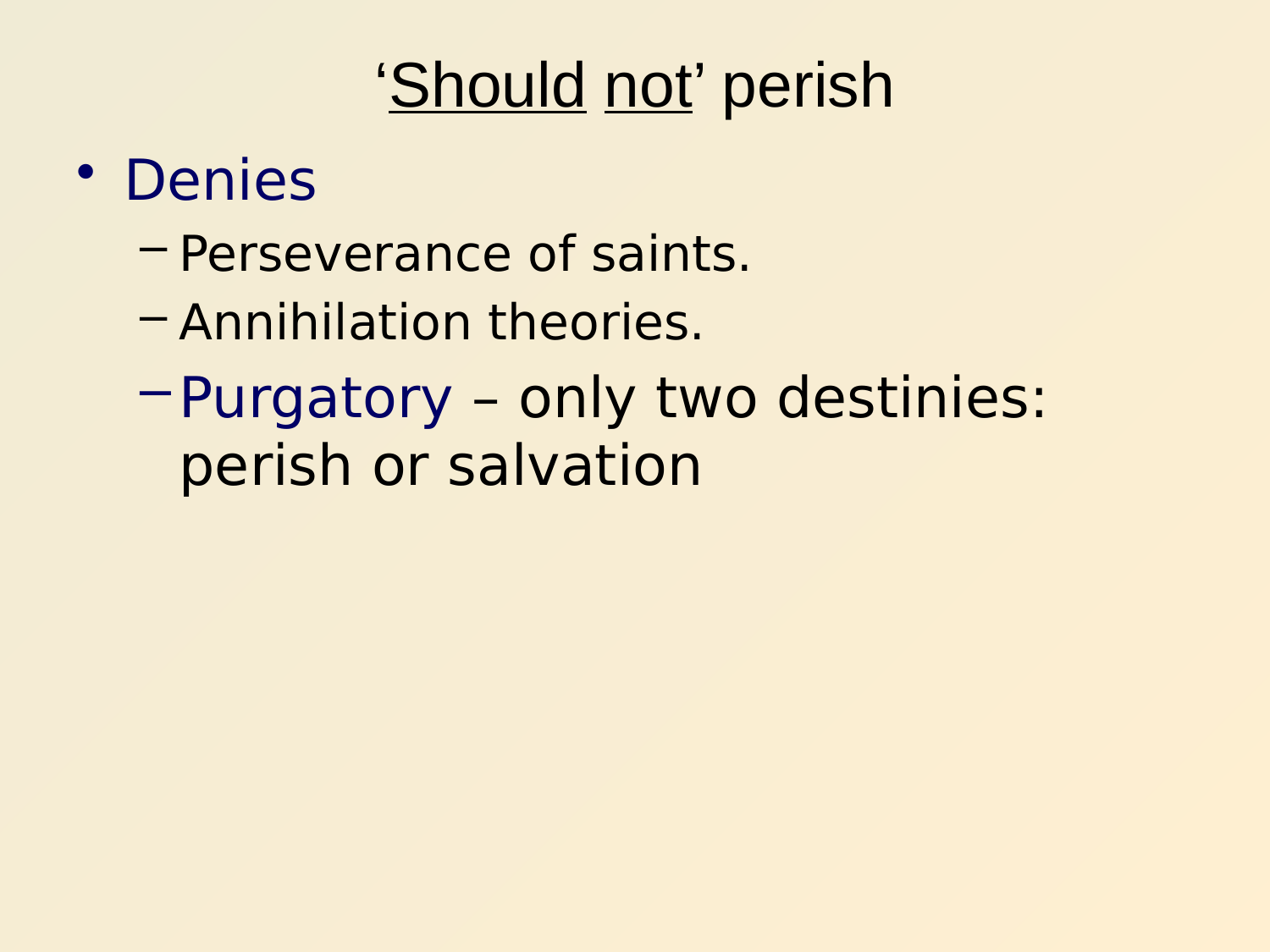

# ‘Should not’ perish
Denies
Perseverance of saints.
Annihilation theories.
Purgatory – only two destinies: perish or salvation